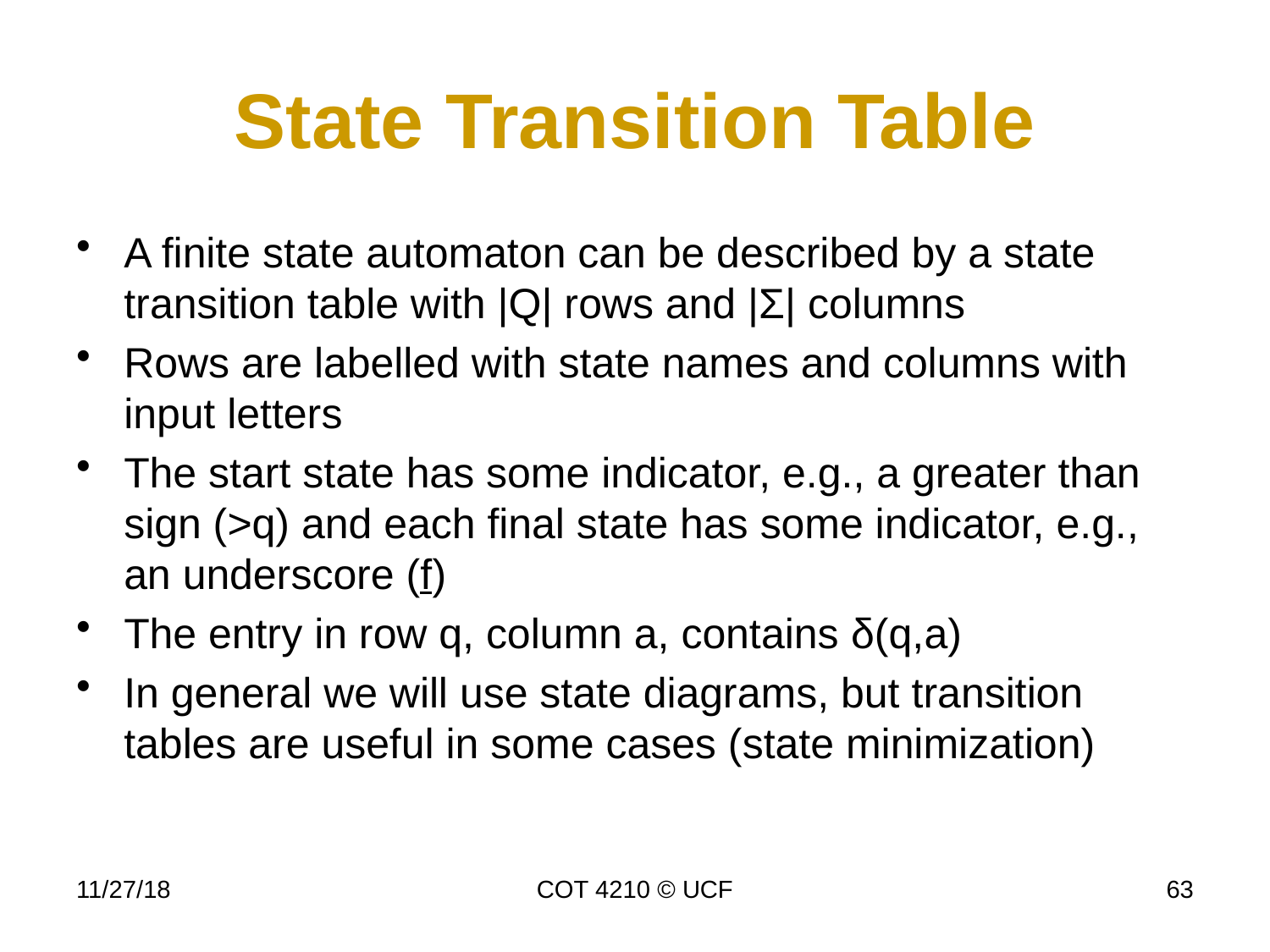

# State Transition Table
A finite state automaton can be described by a state transition table with |Q| rows and |Σ| columns
Rows are labelled with state names and columns with input letters
The start state has some indicator, e.g., a greater than sign (>q) and each final state has some indicator, e.g., an underscore (f)
The entry in row q, column a, contains δ(q,a)
In general we will use state diagrams, but transition tables are useful in some cases (state minimization)

11/27/18
COT 4210 © UCF
63